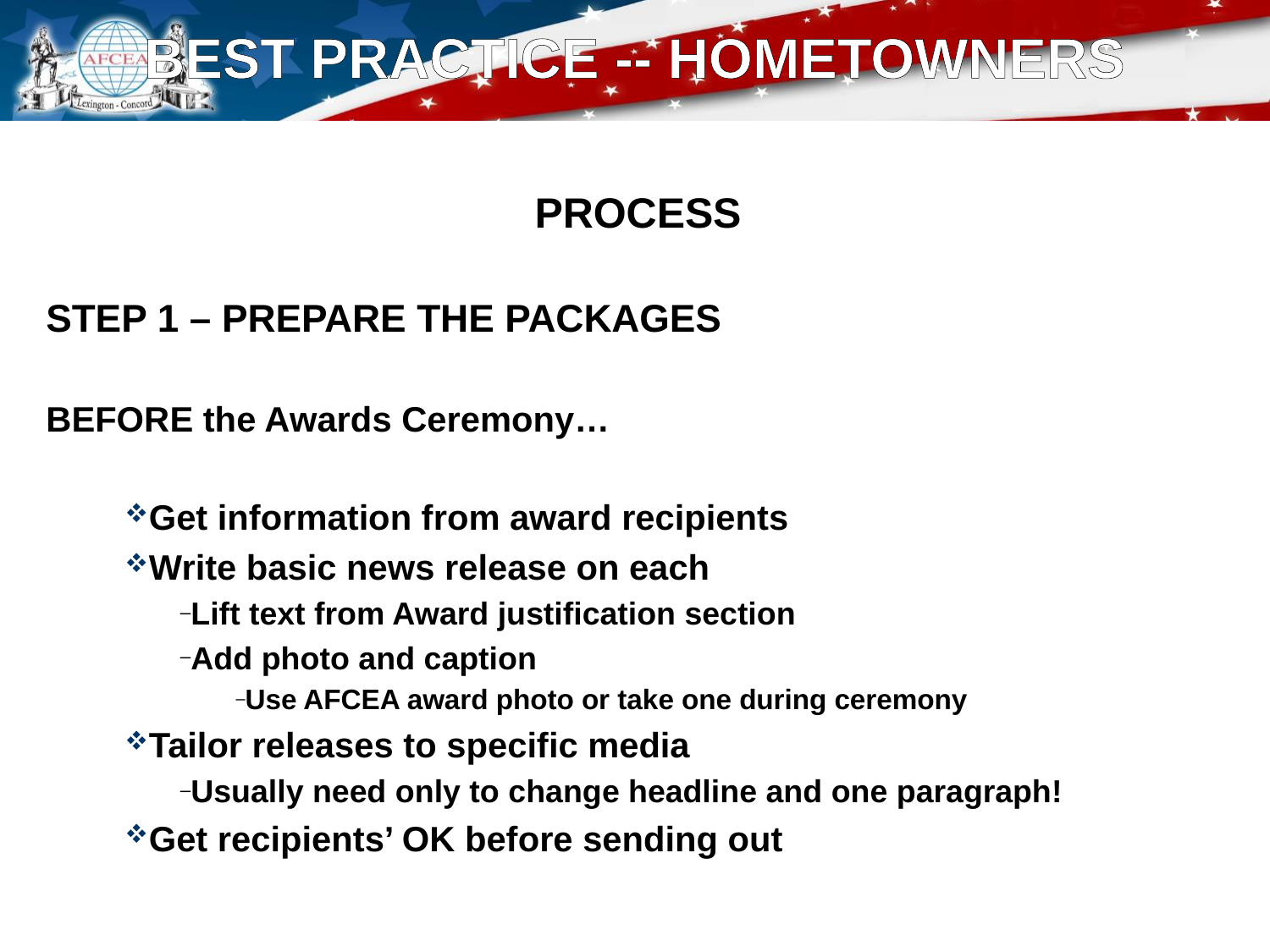

# Best Practice -- Hometowners

PROCESS

STEP 1 – PREPARE THE PACKAGES

BEFORE the Awards Ceremony…

Get information from award recipients
Write basic news release on each
Lift text from Award justification section
Add photo and caption
Use AFCEA award photo or take one during ceremony
Tailor releases to specific media
Usually need only to change headline and one paragraph!
Get recipients’ OK before sending out